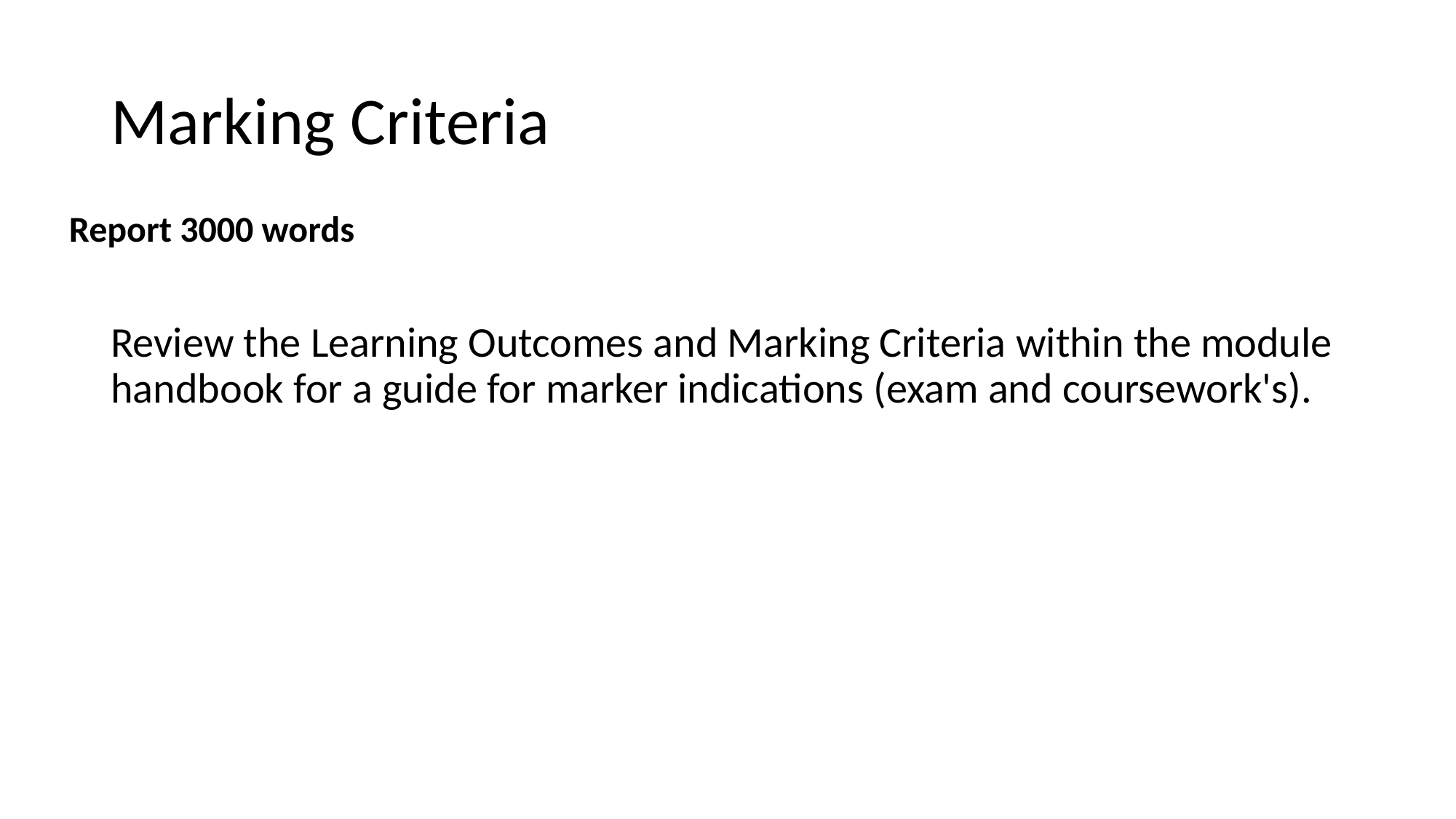

# Marking Criteria
Report 3000 words

Review the Learning Outcomes and Marking Criteria within the module handbook for a guide for marker indications (exam and coursework's).